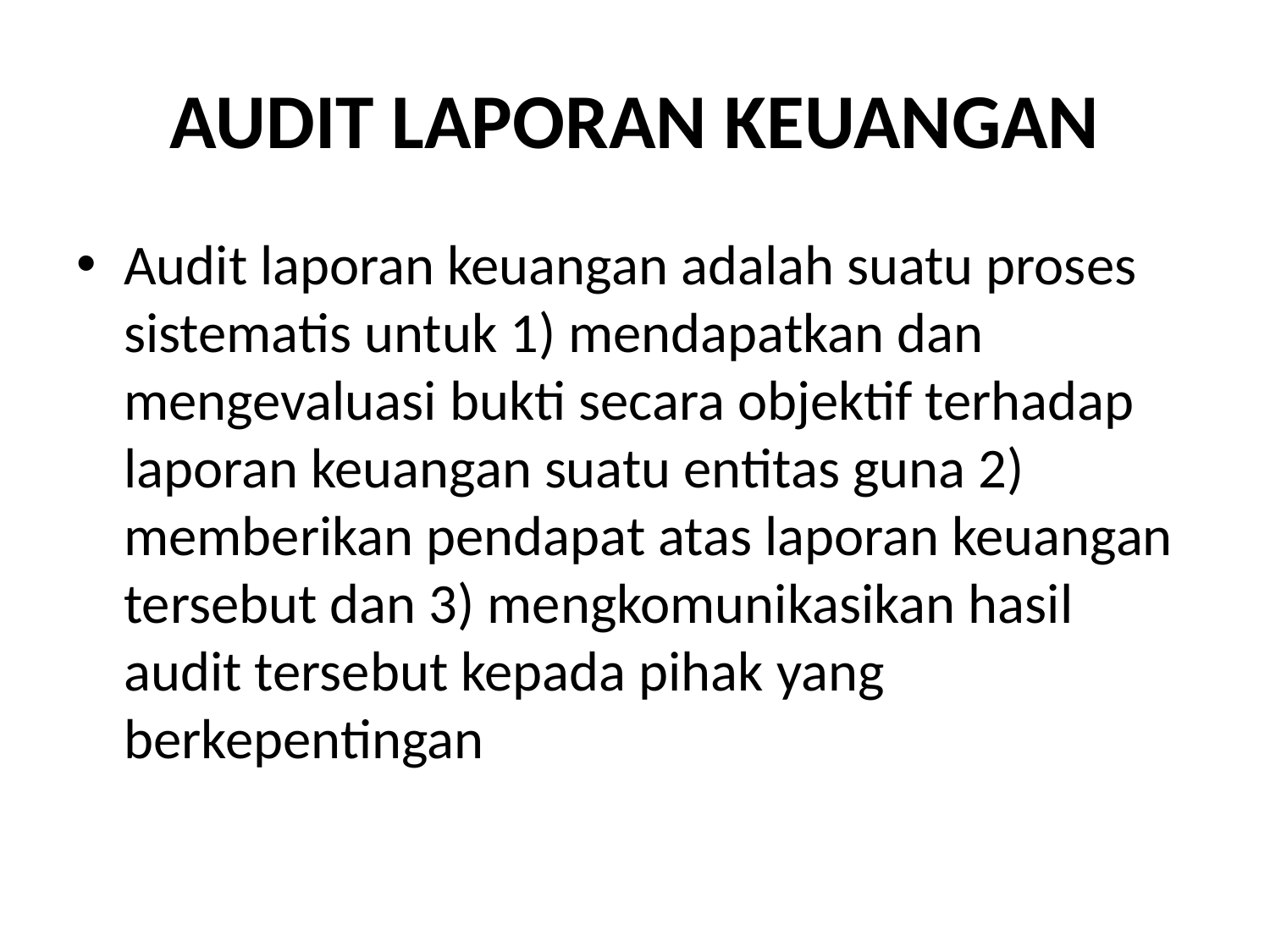

# AUDIT LAPORAN KEUANGAN
Audit laporan keuangan adalah suatu proses sistematis untuk 1) mendapatkan dan mengevaluasi bukti secara objektif terhadap laporan keuangan suatu entitas guna 2) memberikan pendapat atas laporan keuangan tersebut dan 3) mengkomunikasikan hasil audit tersebut kepada pihak yang berkepentingan